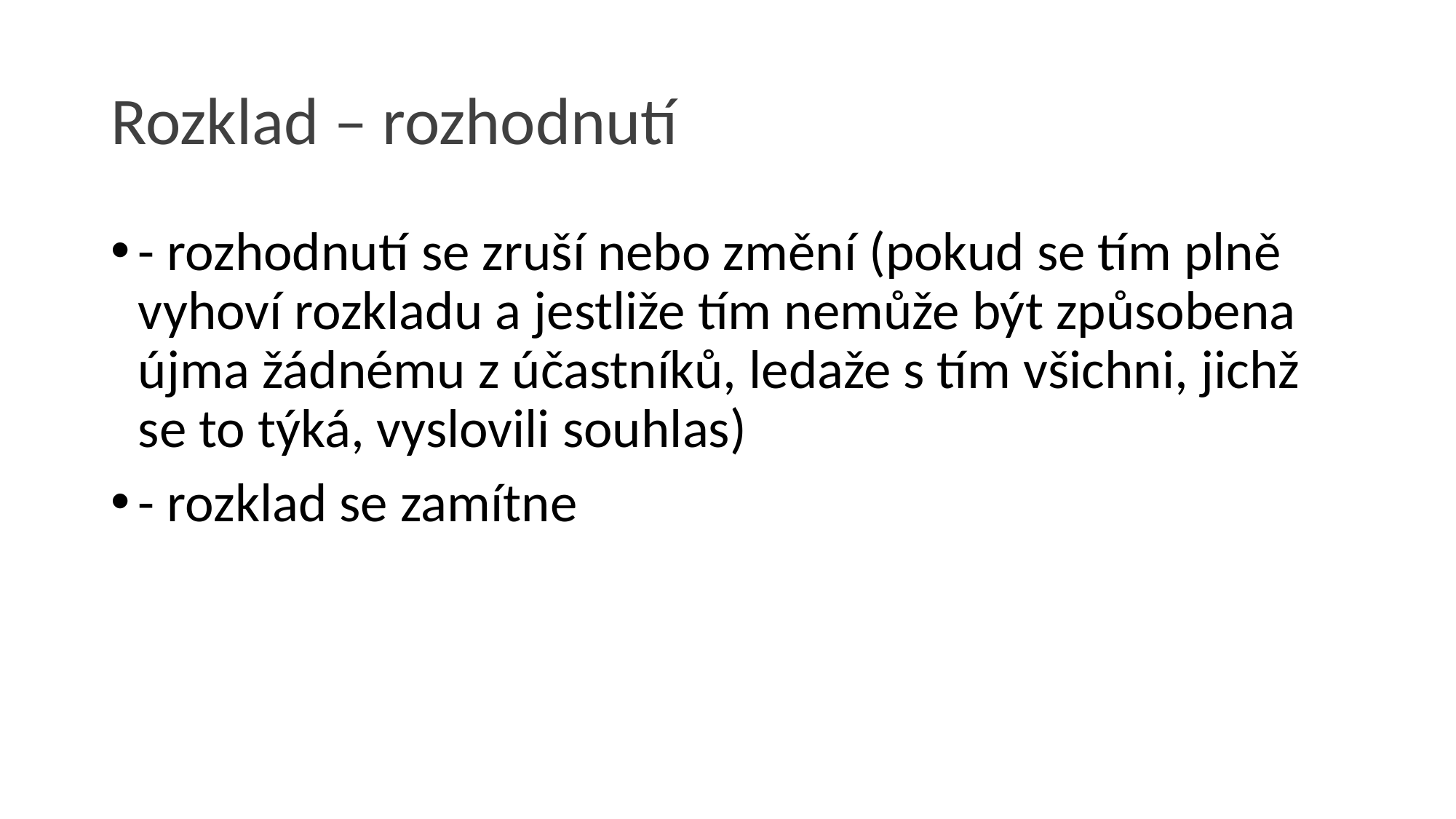

# Rozklad – rozhodnutí
- rozhodnutí se zruší nebo změní (pokud se tím plně vyhoví rozkladu a jestliže tím nemůže být způsobena újma žádnému z účastníků, ledaže s tím všichni, jichž se to týká, vyslovili souhlas)
- rozklad se zamítne